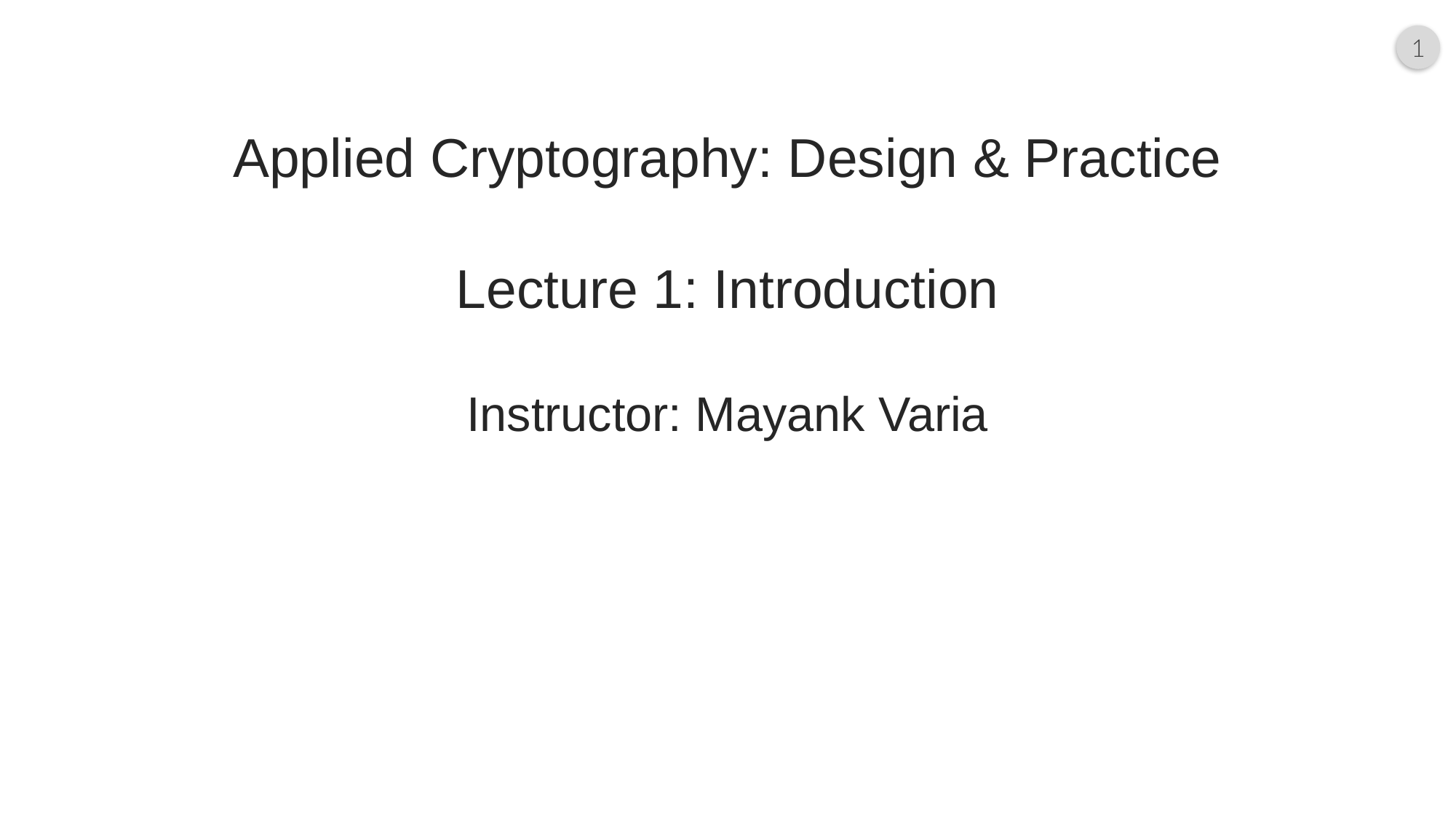

# Applied Cryptography: Design & Practice Lecture 1: Introduction
Instructor: Mayank Varia